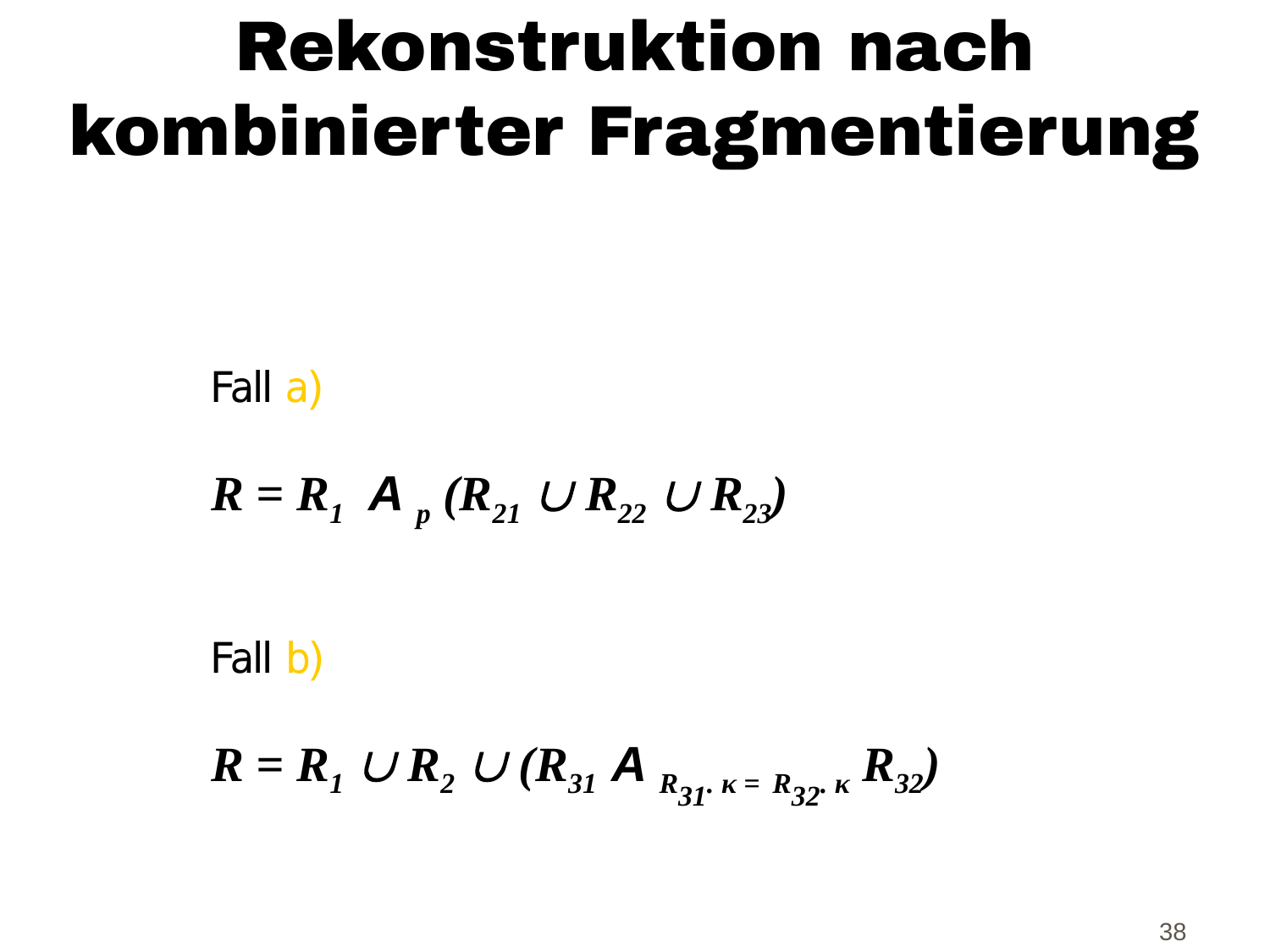

# Rekonstruktion nach kombinierter Fragmentierung
Fall a)

R = R1  A p (R21 ∪ R22 ∪ R23)

Fall b)

R = R1 ∪ R2 ∪ (R31  A R31. κ = R32. κ R32)
38